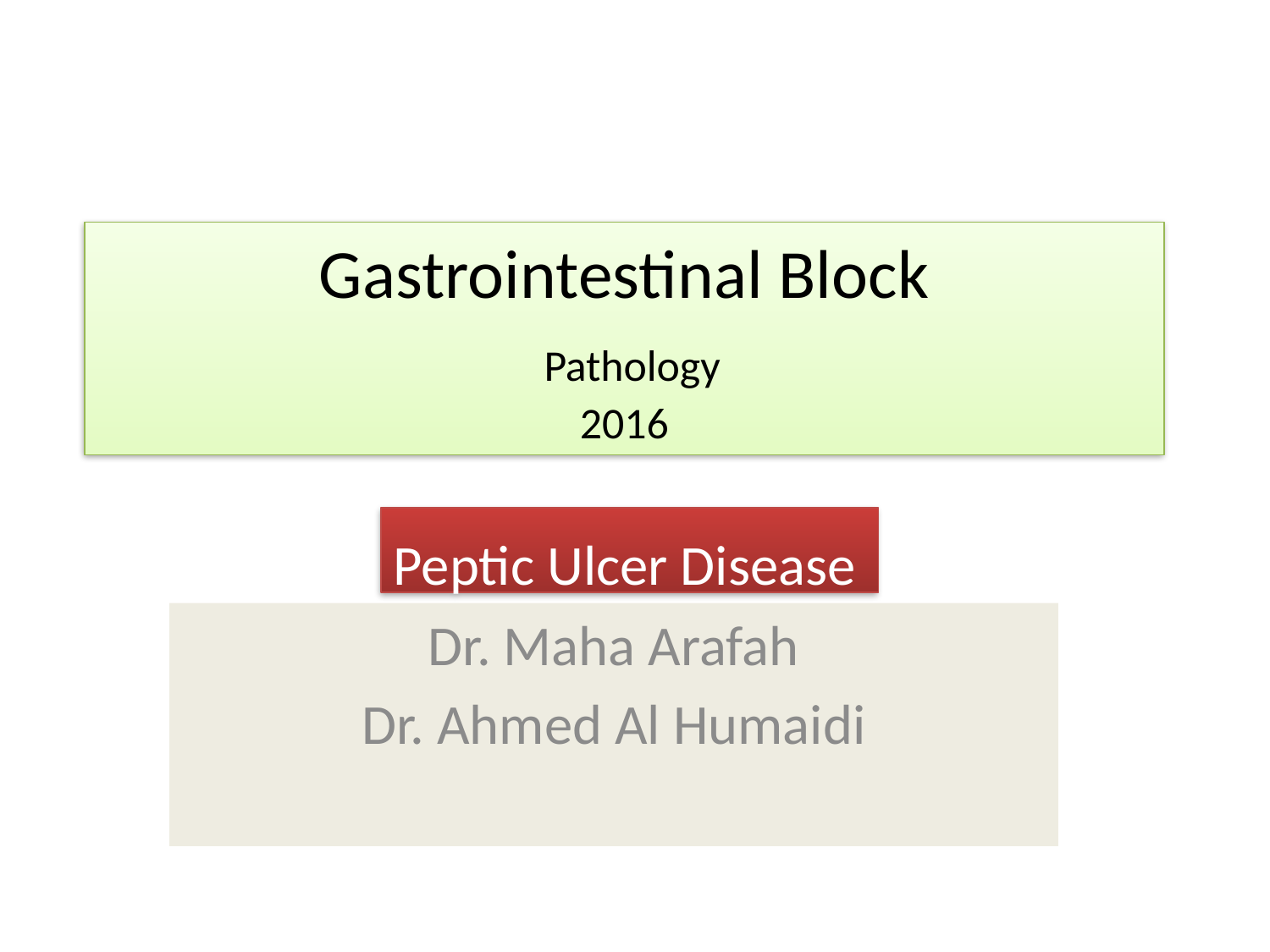

# Gastrointestinal Block Pathology 2016

Peptic Ulcer Disease
Dr. Maha Arafah
Dr. Ahmed Al Humaidi